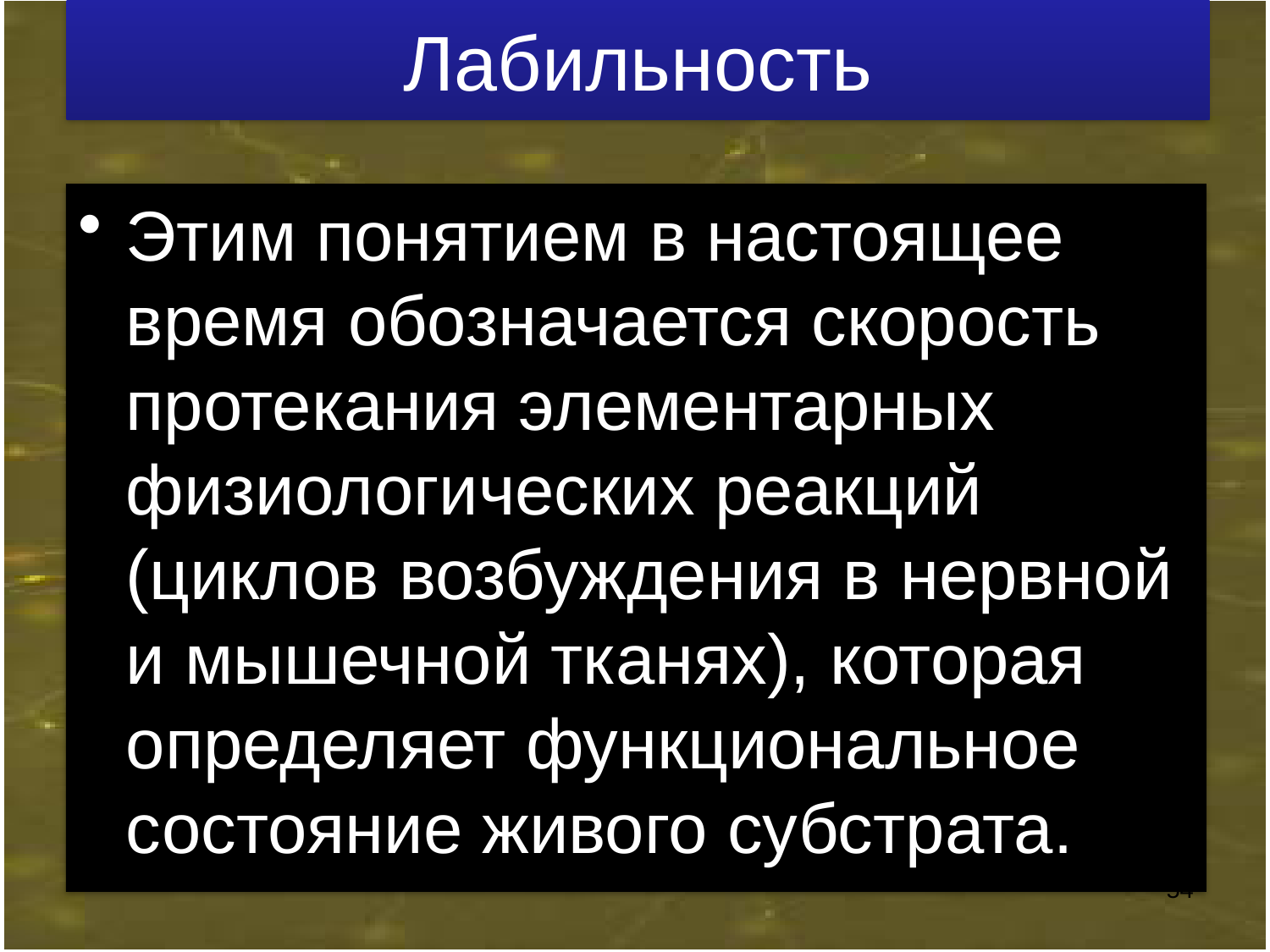

# Лабильность
Этим понятием в настоящее время обозначается скорость протекания элементарных физиологических реакций (циклов возбуждения в нервной и мышечной тканях), которая определяет функциональное состояние живого субстрата.
54